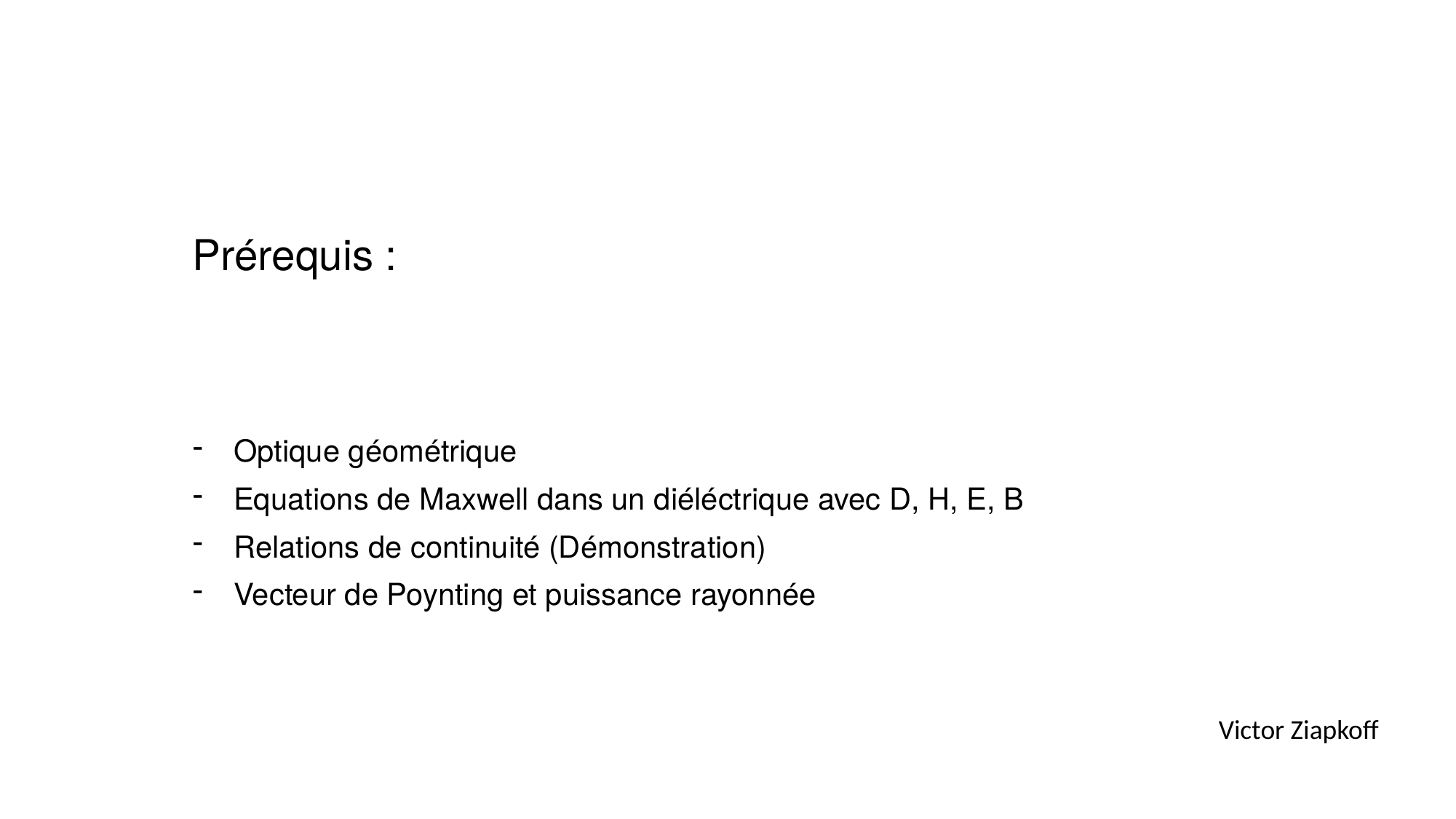

# Prérequis :
Optique géométrique
Equations de Maxwell dans un diéléctrique avec D, H, E, B
Relations de continuité (Démonstration)
Vecteur de Poynting et puissance rayonnée

Victor Ziapkoff